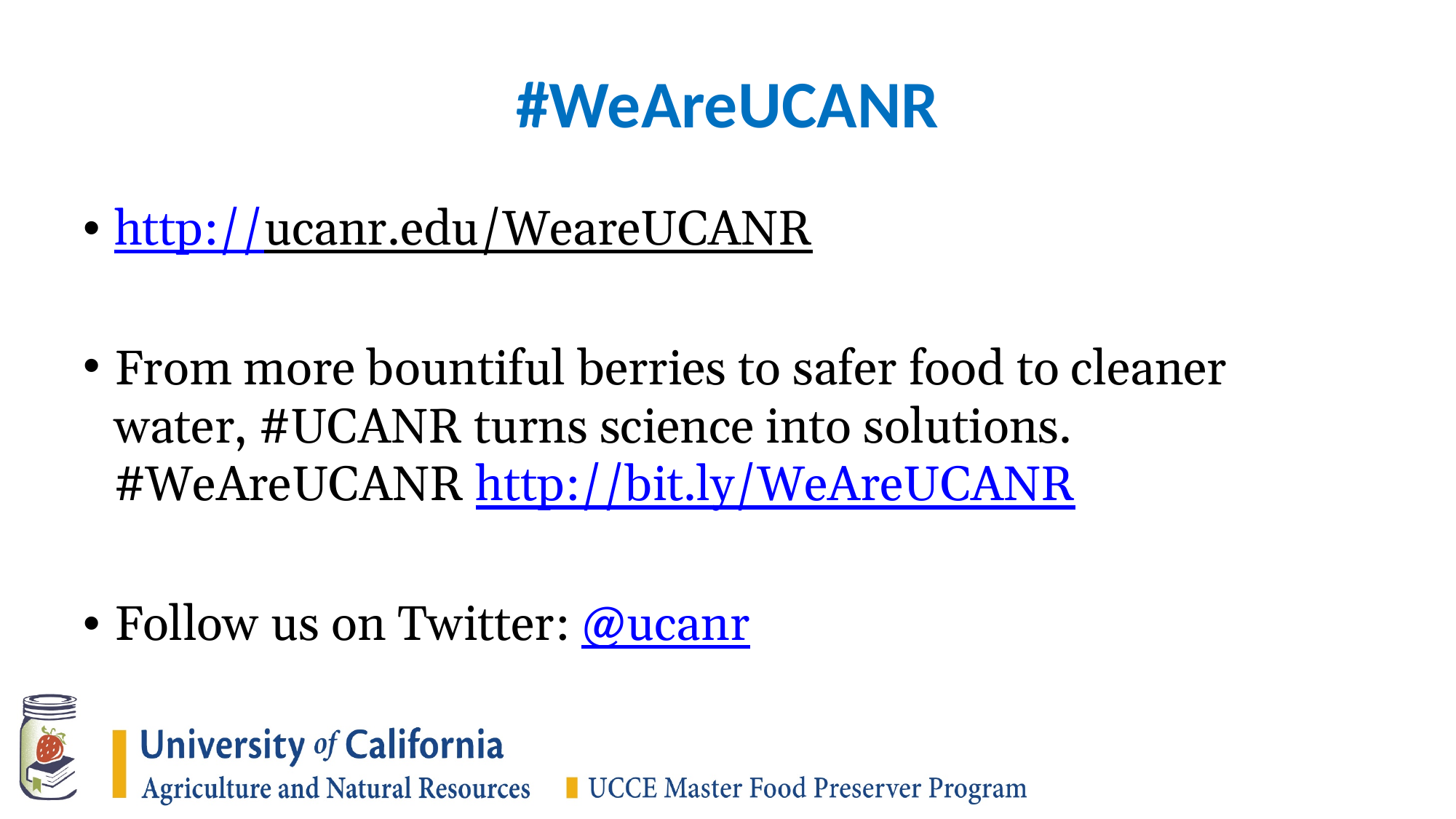

# #WeAreUCANR
http://ucanr.edu/WeareUCANR

From more bountiful berries to safer food to cleaner water, #UCANR turns science into solutions. #WeAreUCANR http://bit.ly/WeAreUCANR

Follow us on Twitter: @ucanr